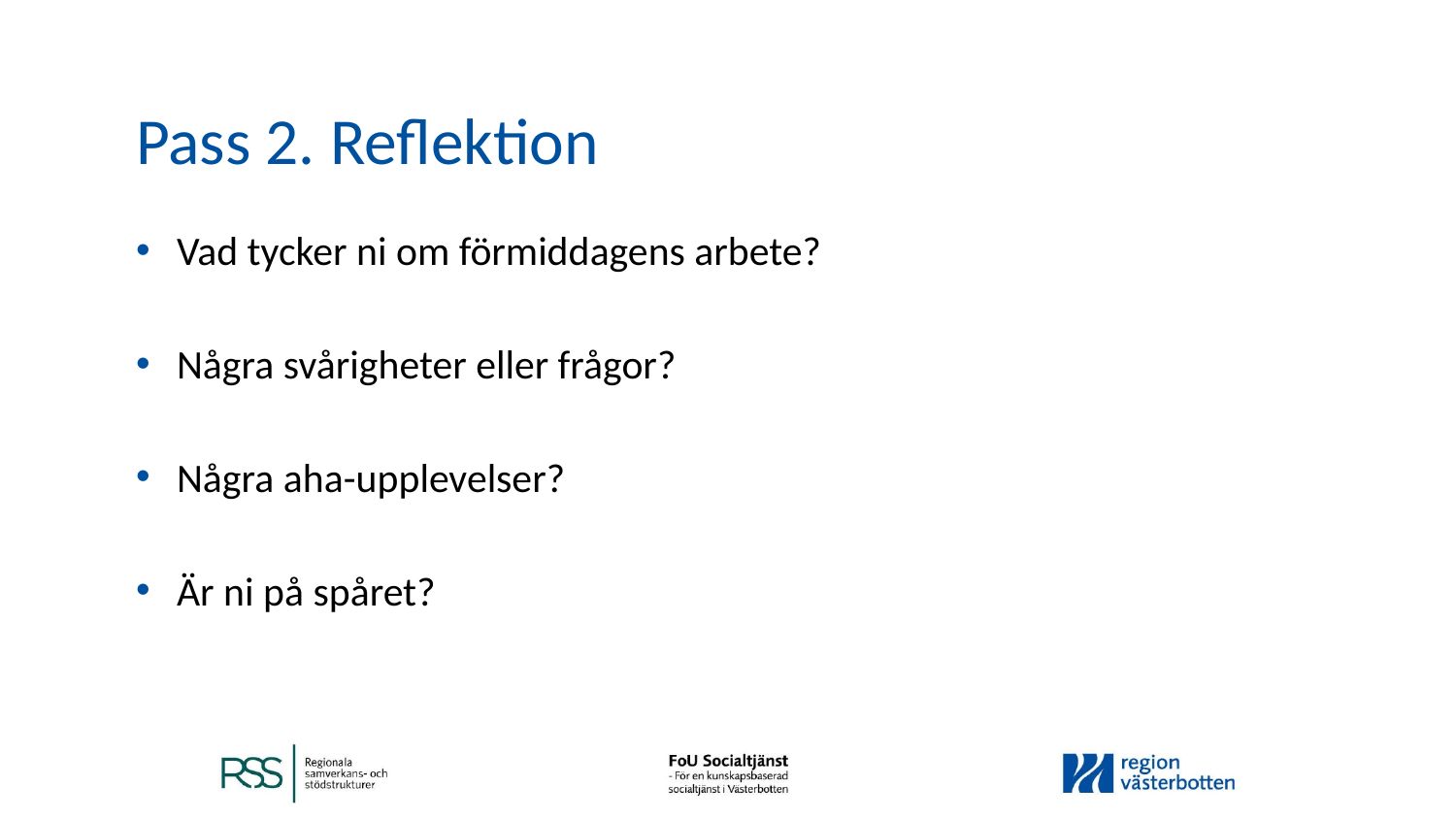

# Pass 2. Reflektion
Vad tycker ni om förmiddagens arbete?

Några svårigheter eller frågor?

Några aha-upplevelser?

Är ni på spåret?